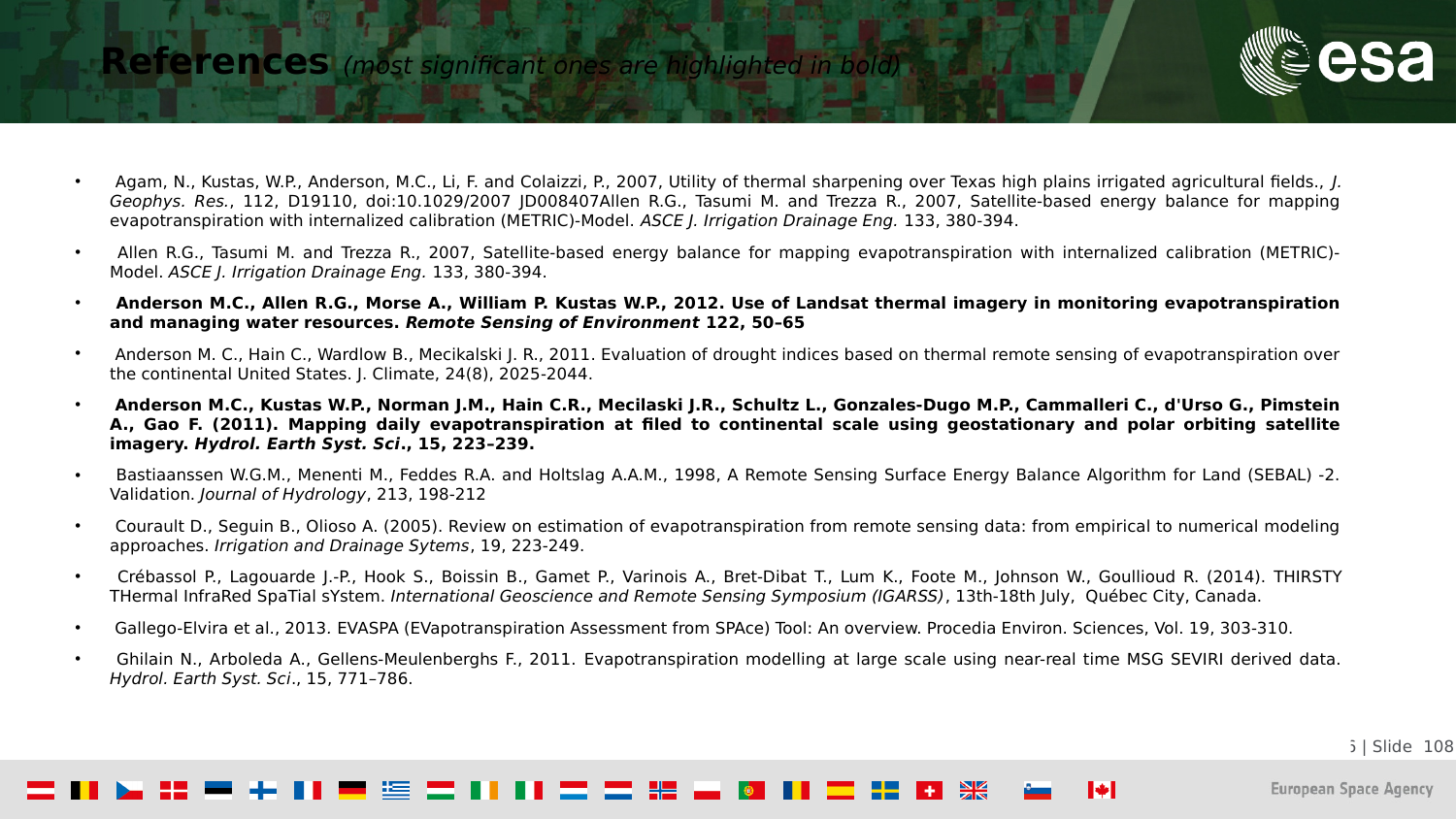

References (most significant ones are highlighted in bold)
 Agam, N., Kustas, W.P., Anderson, M.C., Li, F. and Colaizzi, P., 2007, Utility of thermal sharpening over Texas high plains irrigated agricultural fields., J. Geophys. Res., 112, D19110, doi:10.1029/2007 JD008407Allen R.G., Tasumi M. and Trezza R., 2007, Satellite-based energy balance for mapping evapotranspiration with internalized calibration (METRIC)-Model. ASCE J. Irrigation Drainage Eng. 133, 380-394.
 Allen R.G., Tasumi M. and Trezza R., 2007, Satellite-based energy balance for mapping evapotranspiration with internalized calibration (METRIC)-Model. ASCE J. Irrigation Drainage Eng. 133, 380-394.
 Anderson M.C., Allen R.G., Morse A., William P. Kustas W.P., 2012. Use of Landsat thermal imagery in monitoring evapotranspiration and managing water resources. Remote Sensing of Environment 122, 50–65
 Anderson M. C., Hain C., Wardlow B., Mecikalski J. R., 2011. Evaluation of drought indices based on thermal remote sensing of evapotranspiration over the continental United States. J. Climate, 24(8), 2025-2044.
 Anderson M.C., Kustas W.P., Norman J.M., Hain C.R., Mecilaski J.R., Schultz L., Gonzales-Dugo M.P., Cammalleri C., d'Urso G., Pimstein A., Gao F. (2011). Mapping daily evapotranspiration at filed to continental scale using geostationary and polar orbiting satellite imagery. Hydrol. Earth Syst. Sci., 15, 223–239.
 Bastiaanssen W.G.M., Menenti M., Feddes R.A. and Holtslag A.A.M., 1998, A Remote Sensing Surface Energy Balance Algorithm for Land (SEBAL) -2. Validation. Journal of Hydrology, 213, 198-212
 Courault D., Seguin B., Olioso A. (2005). Review on estimation of evapotranspiration from remote sensing data: from empirical to numerical modeling approaches. Irrigation and Drainage Sytems, 19, 223-249.
 Crébassol P., Lagouarde J.-P., Hook S., Boissin B., Gamet P., Varinois A., Bret-Dibat T., Lum K., Foote M., Johnson W., Goullioud R. (2014). THIRSTY THermal InfraRed SpaTial sYstem. International Geoscience and Remote Sensing Symposium (IGARSS), 13th-18th July,  Québec City, Canada.
 Gallego-Elvira et al., 2013. EVASPA (EVapotranspiration Assessment from SPAce) Tool: An overview. Procedia Environ. Sciences, Vol. 19, 303-310.
 Ghilain N., Arboleda A., Gellens-Meulenberghs F., 2011. Evapotranspiration modelling at large scale using near-real time MSG SEVIRI derived data. Hydrol. Earth Syst. Sci., 15, 771–786.